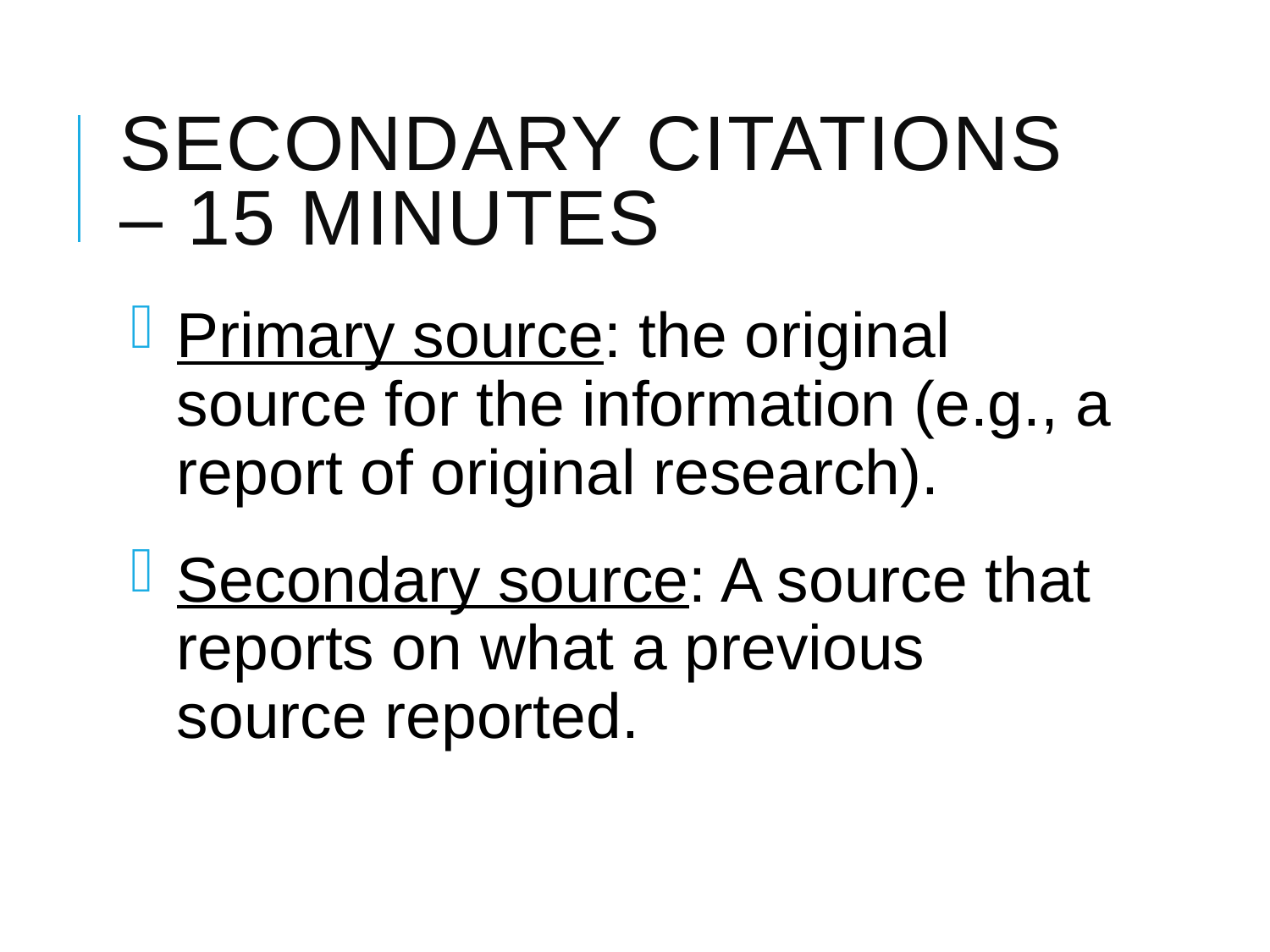

# Secondary citations – 15 minutes
Primary source: the original source for the information (e.g., a report of original research).
Secondary source: A source that reports on what a previous source reported.